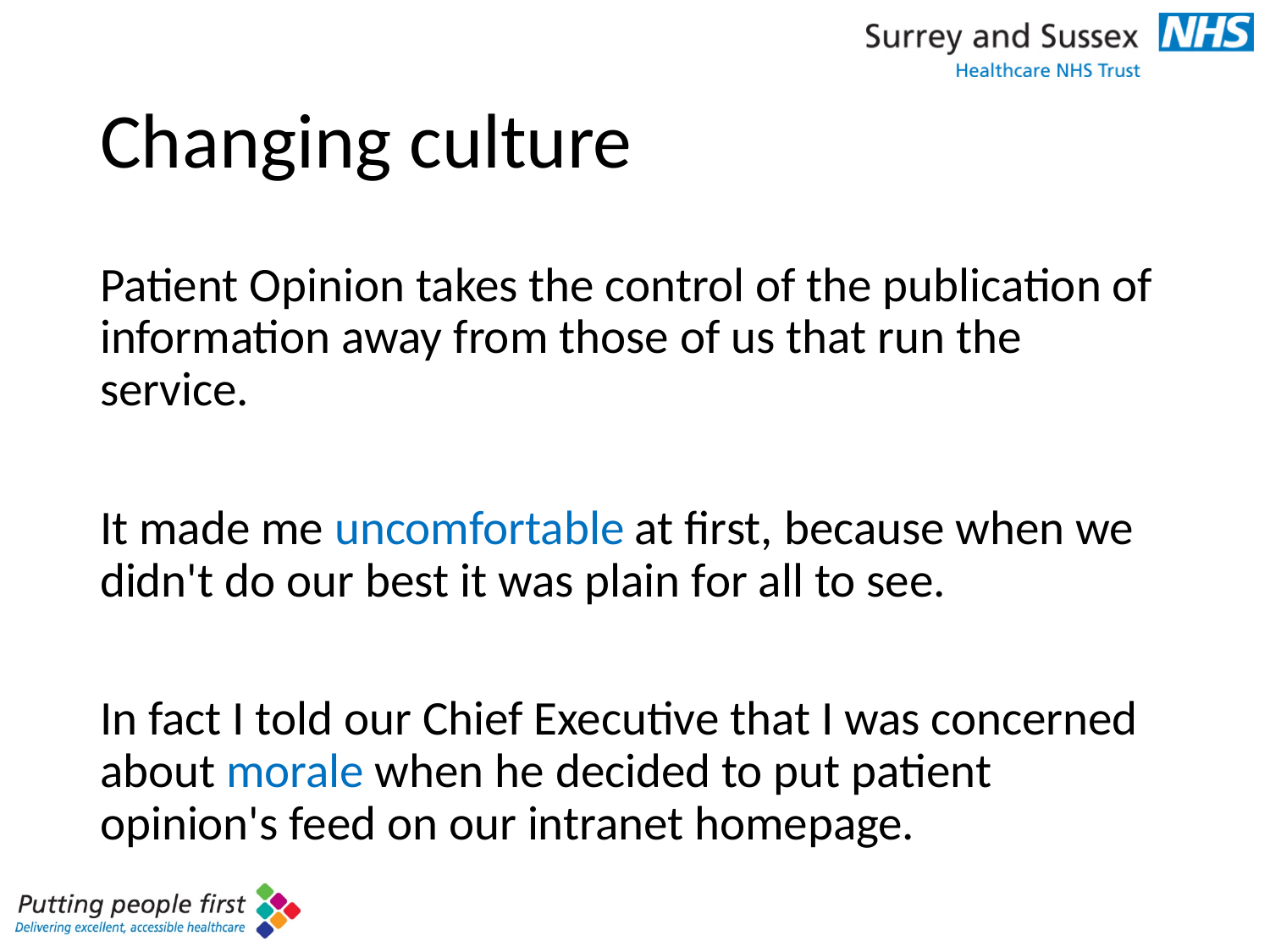

# Changing culture
Patient Opinion takes the control of the publication of information away from those of us that run the service.

It made me uncomfortable at first, because when we didn't do our best it was plain for all to see.

In fact I told our Chief Executive that I was concerned about morale when he decided to put patient opinion's feed on our intranet homepage.